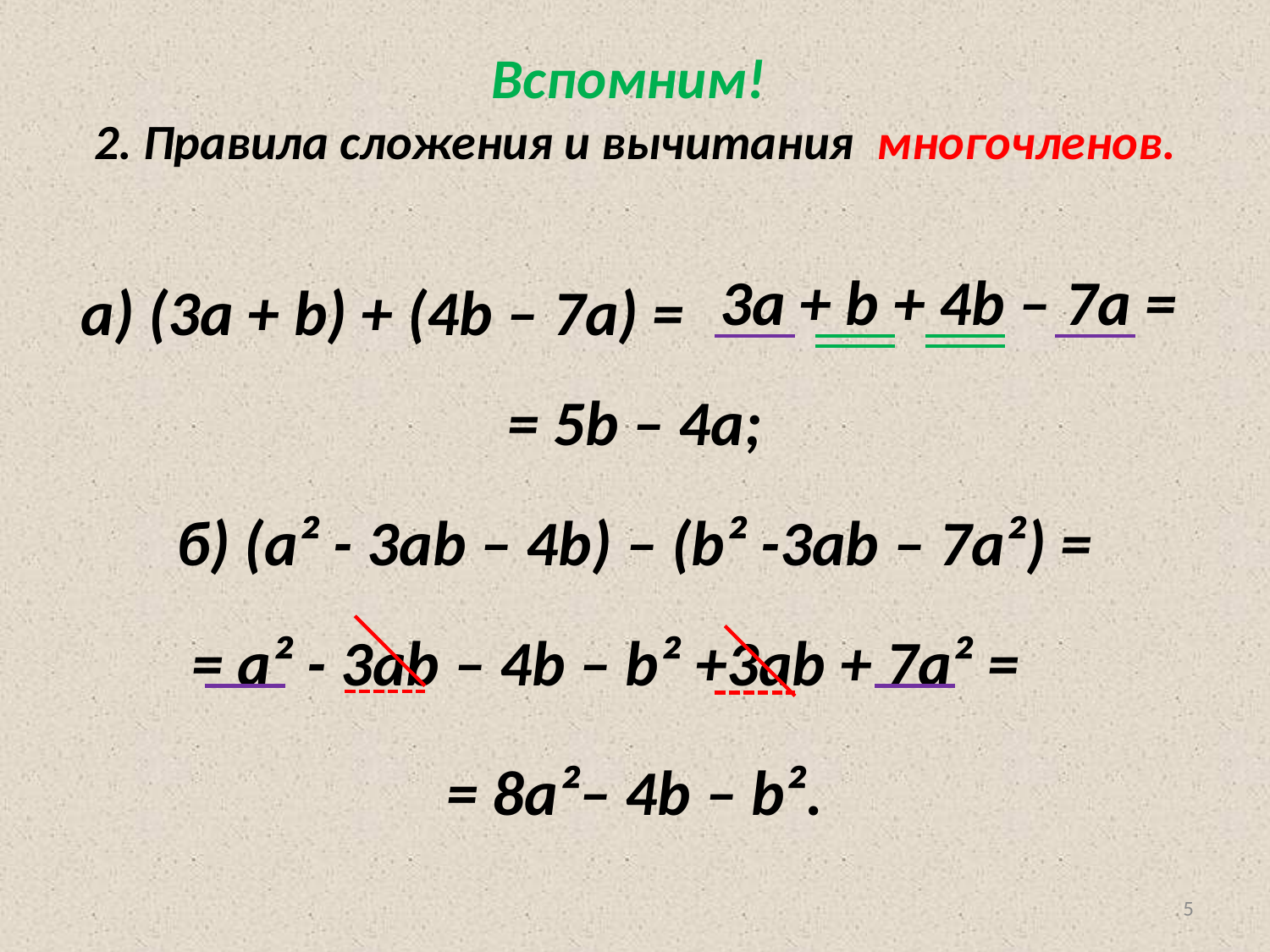

Вспомним!
2. Правила сложения и вычитания  многочленов.
3а + b + 4b – 7a =
а) (3а + b) + (4b – 7a) =
= 5b – 4a;
б) (a² - 3ab – 4b) – (b² -3ab – 7a²) =
= a² - 3ab – 4b – b² +3ab + 7a² =
= 8a²– 4b – b².

5